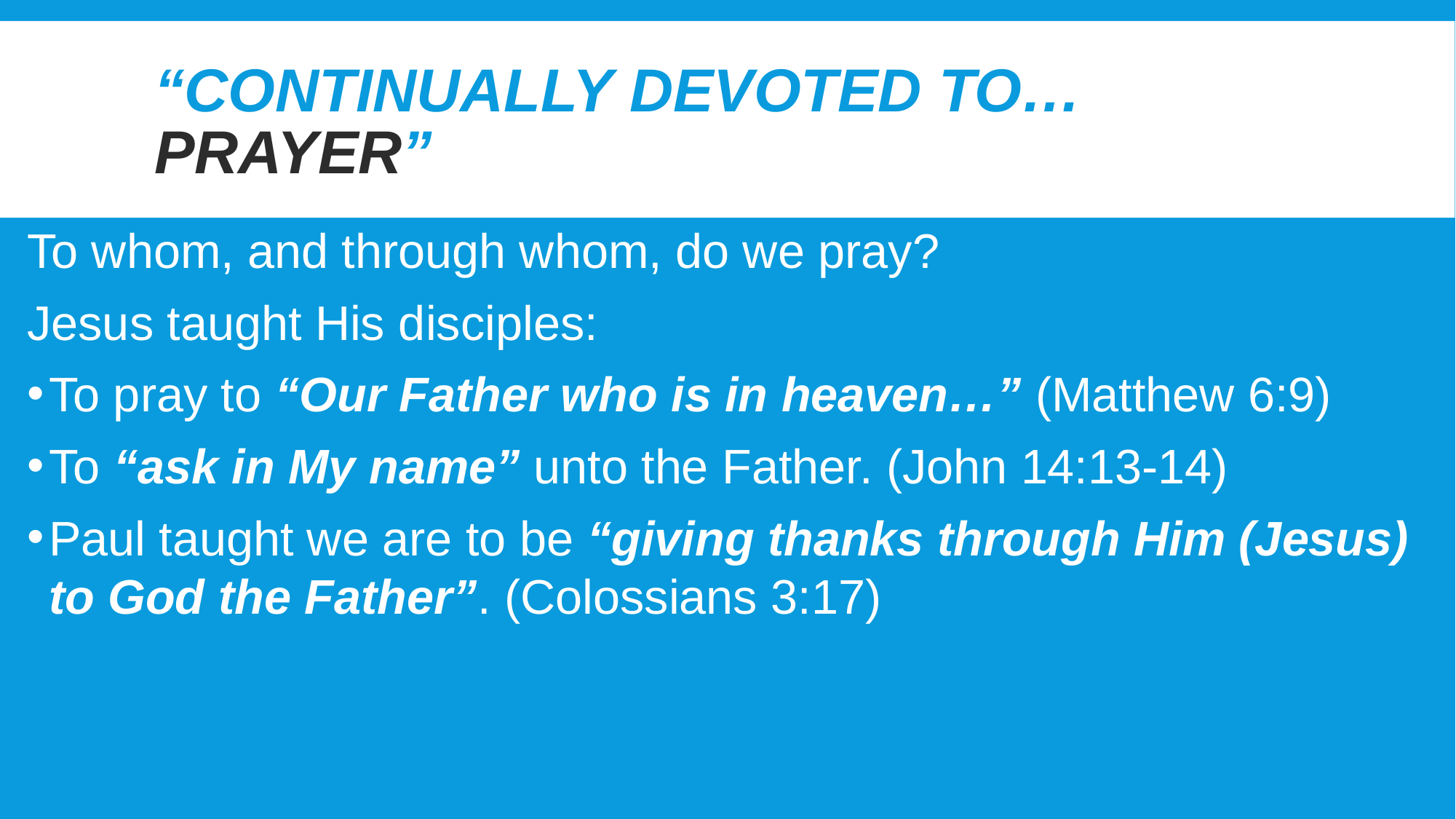

# “Continually devoted to… prayer”
To whom, and through whom, do we pray?
Jesus taught His disciples:
To pray to “Our Father who is in heaven…” (Matthew 6:9)
To “ask in My name” unto the Father. (John 14:13-14)
Paul taught we are to be “giving thanks through Him (Jesus) to God the Father”. (Colossians 3:17)